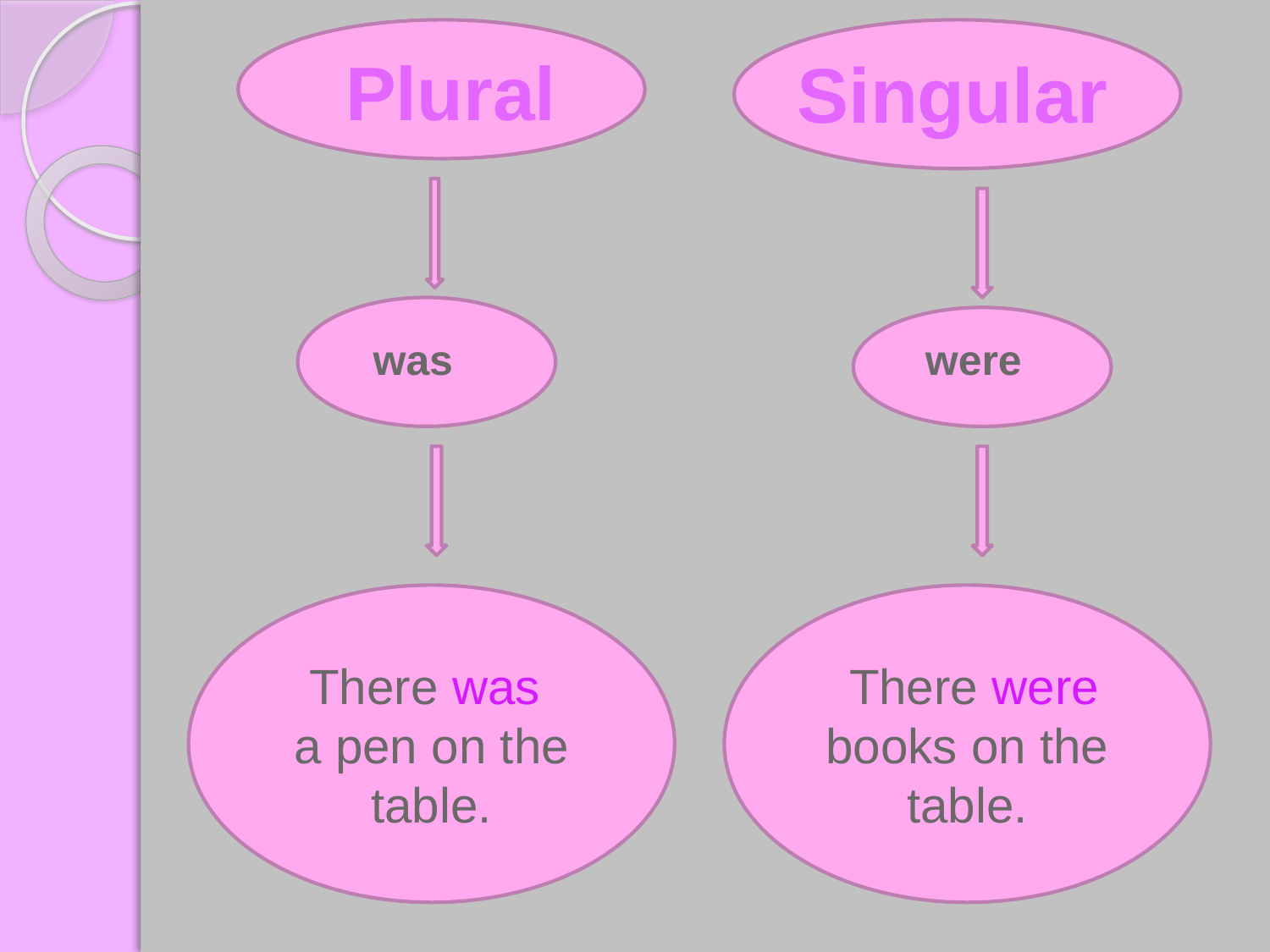

# Plural
Singular

   was                                        were

There was
a pen on the table.
 There were books on the table.